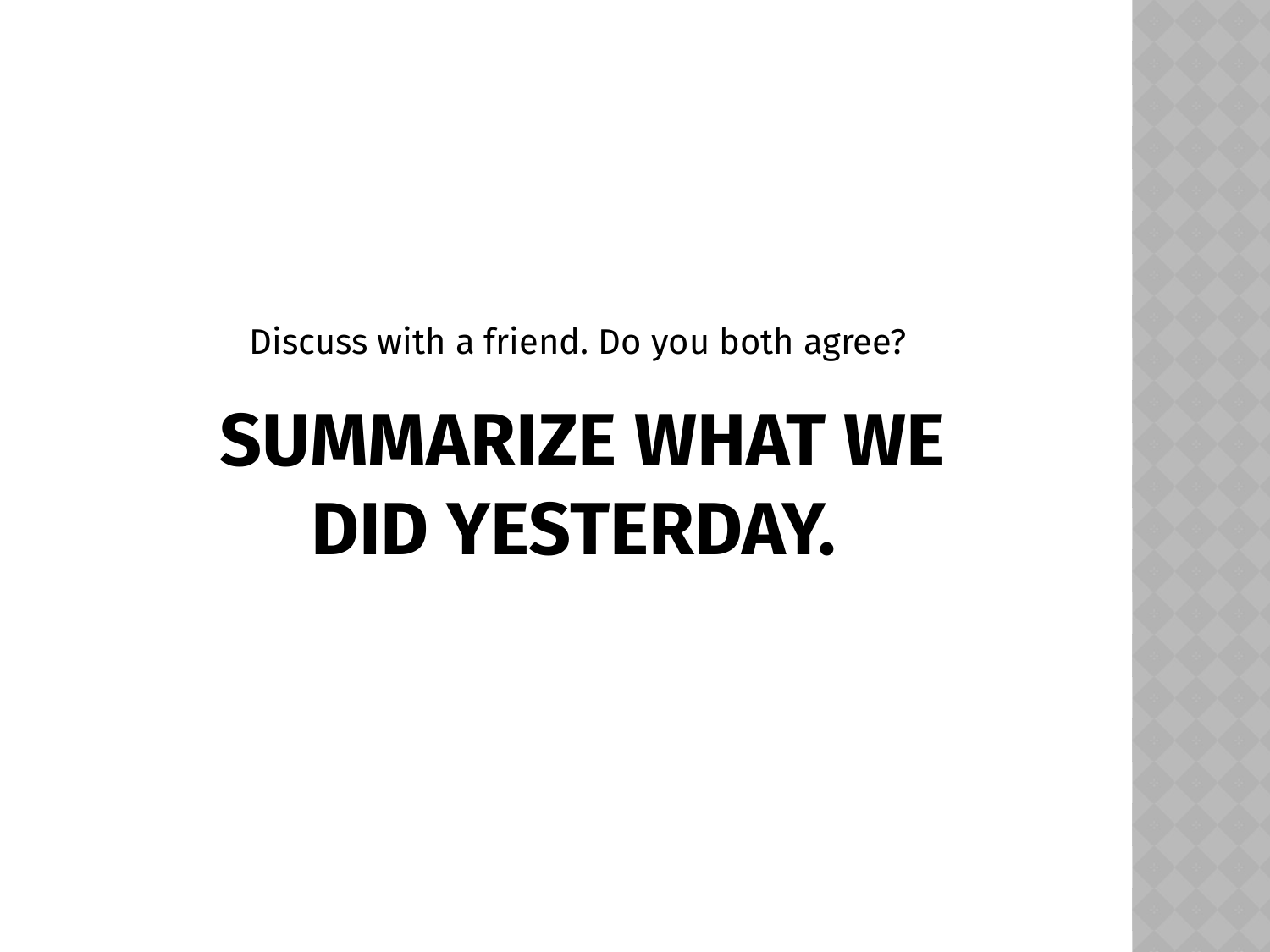

Discuss with a friend. Do you both agree?
# Summarize what we did yesterday.